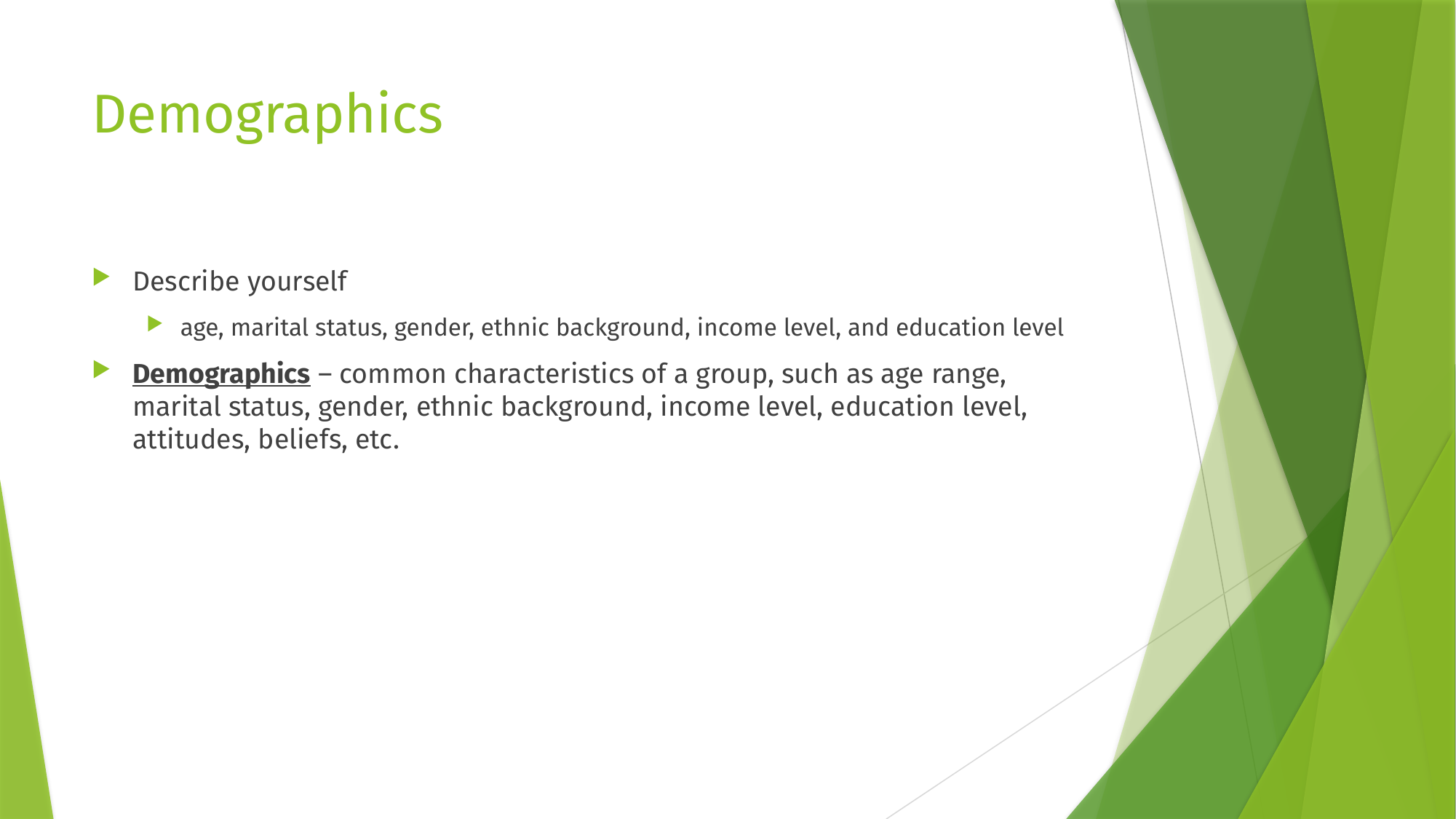

# Demographics
Describe yourself
age, marital status, gender, ethnic background, income level, and education level
Demographics – common characteristics of a group, such as age range, marital status, gender, ethnic background, income level, education level, attitudes, beliefs, etc.